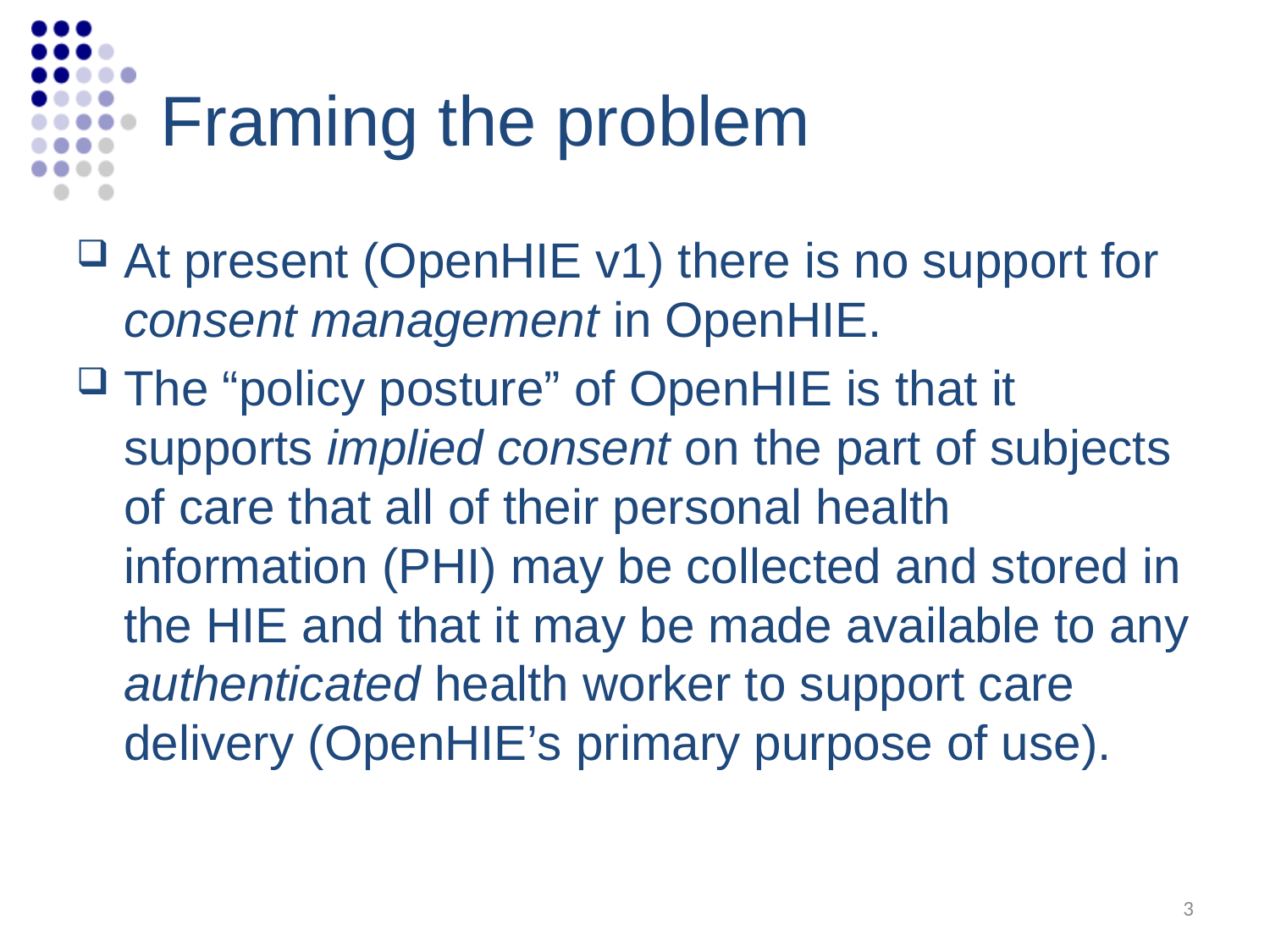

# Framing the problem
At present (OpenHIE v1) there is no support for consent management in OpenHIE.
The “policy posture” of OpenHIE is that it supports implied consent on the part of subjects of care that all of their personal health information (PHI) may be collected and stored in the HIE and that it may be made available to any authenticated health worker to support care delivery (OpenHIE’s primary purpose of use).
3